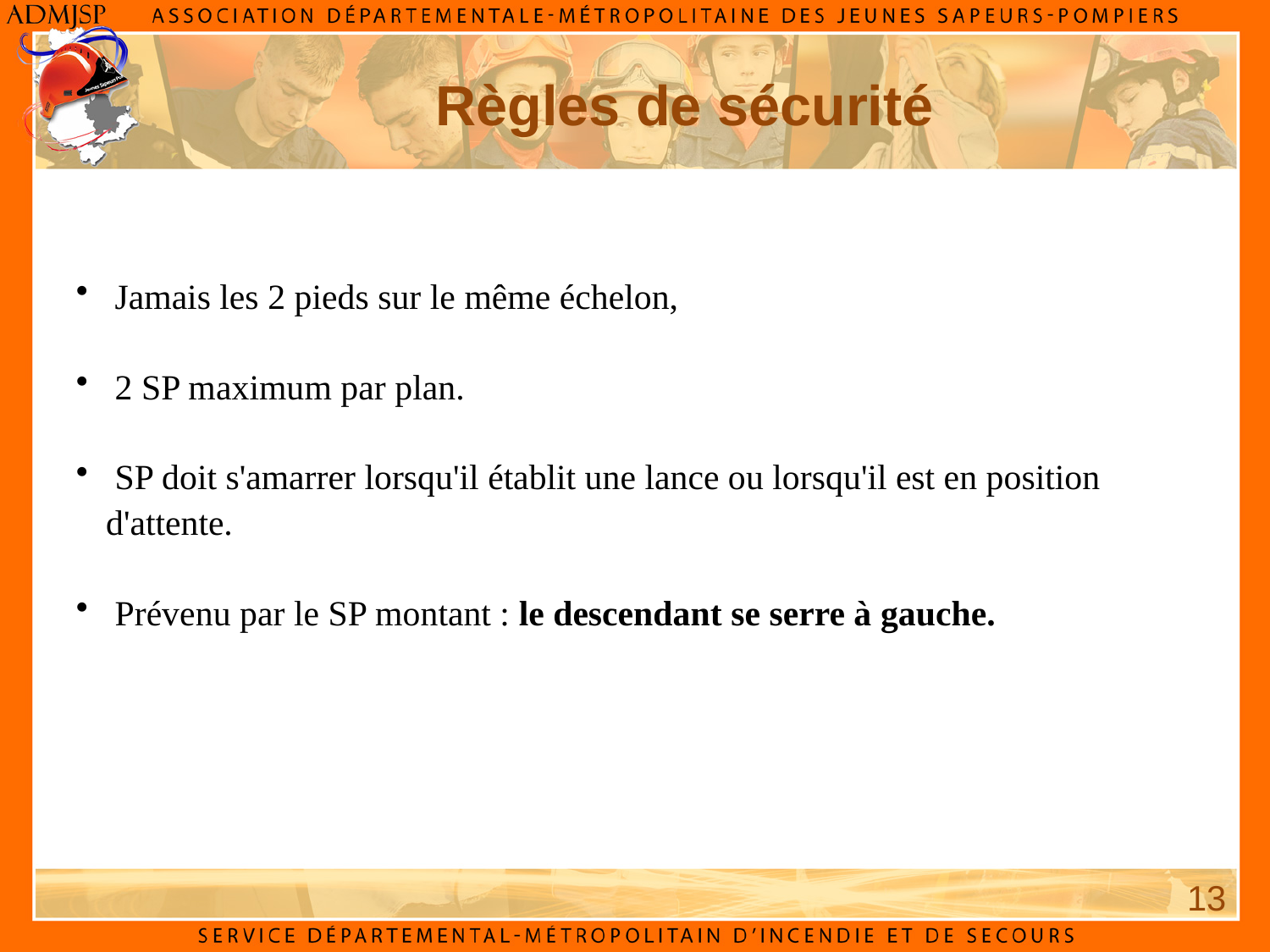

Règles de sécurité
 Jamais les 2 pieds sur le même échelon,

 2 SP maximum par plan.

 SP doit s'amarrer lorsqu'il établit une lance ou lorsqu'il est en position d'attente.

 Prévenu par le SP montant : le descendant se serre à gauche.
13